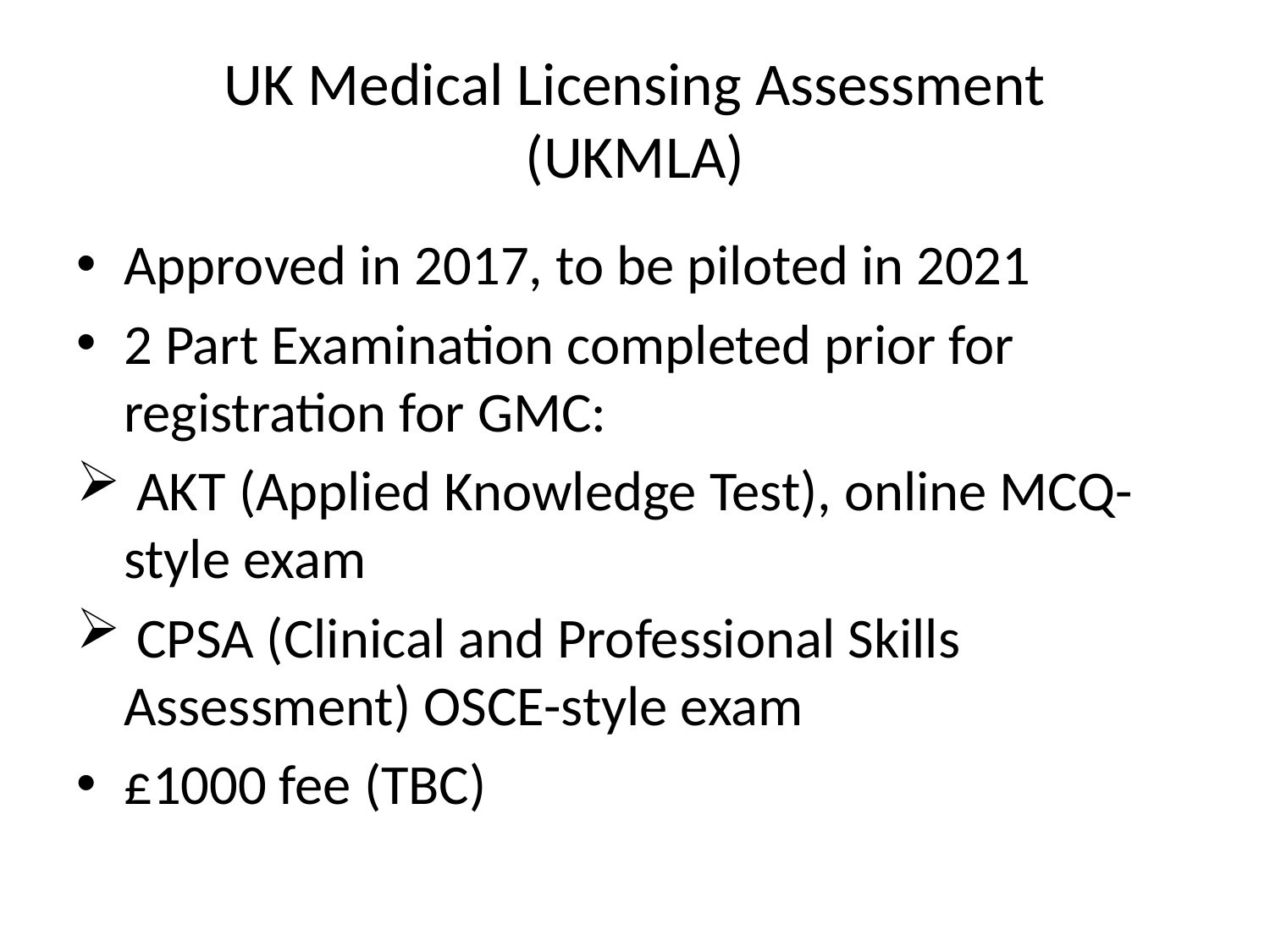

# UK Medical Licensing Assessment (UKMLA)
Approved in 2017, to be piloted in 2021
2 Part Examination completed prior for registration for GMC:
 AKT (Applied Knowledge Test), online MCQ-style exam
 CPSA (Clinical and Professional Skills Assessment) OSCE-style exam
£1000 fee (TBC)